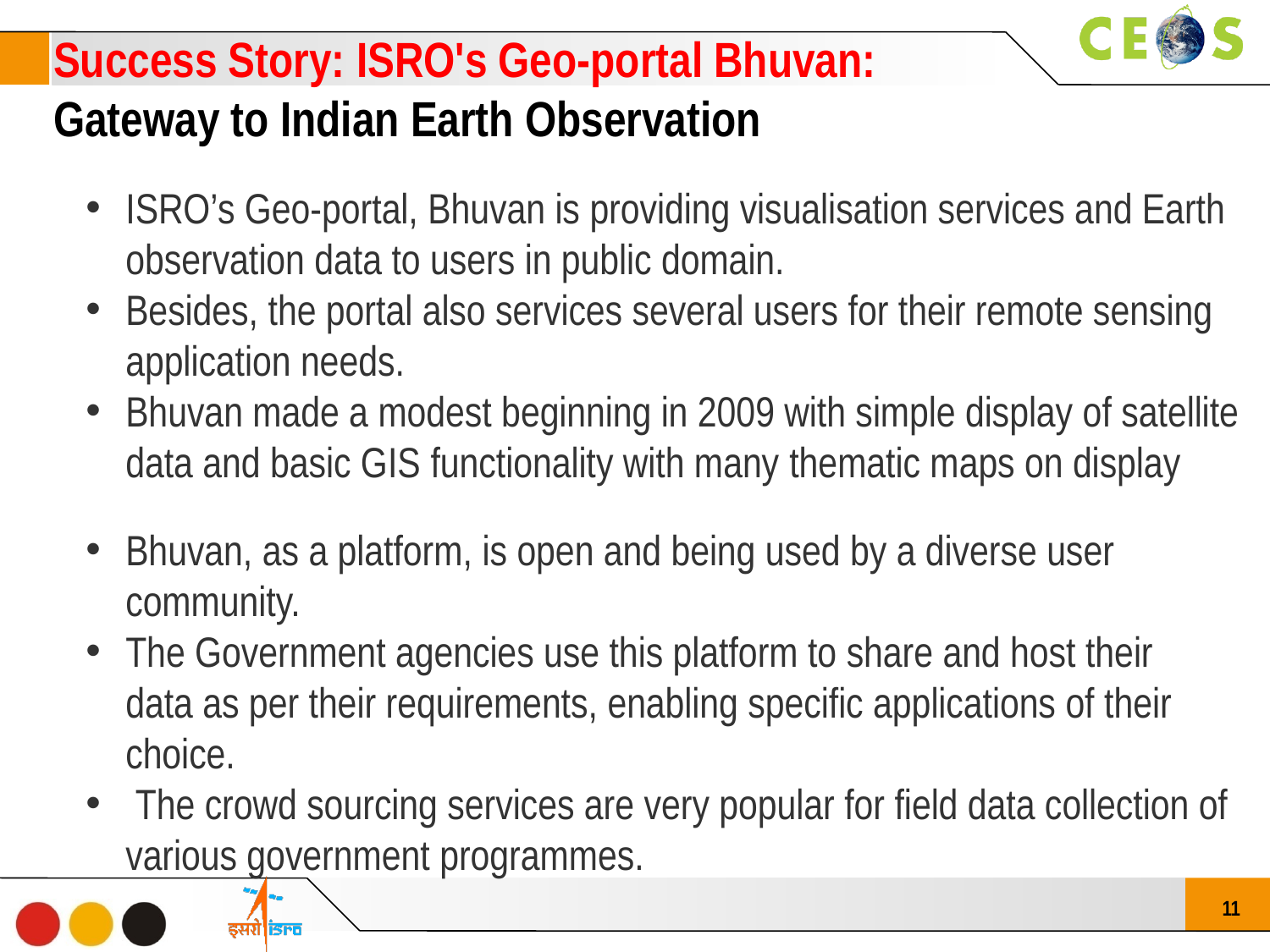

Success Story: ISRO's Geo-portal Bhuvan:
Gateway to Indian Earth Observation
ISRO’s Geo-portal, Bhuvan is providing visualisation services and Earth observation data to users in public domain.
Besides, the portal also services several users for their remote sensing application needs.
Bhuvan made a modest beginning in 2009 with simple display of satellite data and basic GIS functionality with many thematic maps on display
Bhuvan, as a platform, is open and being used by a diverse user community.
The Government agencies use this platform to share and host their data as per their requirements, enabling specific applications of their choice.
 The crowd sourcing services are very popular for field data collection of various government programmes.